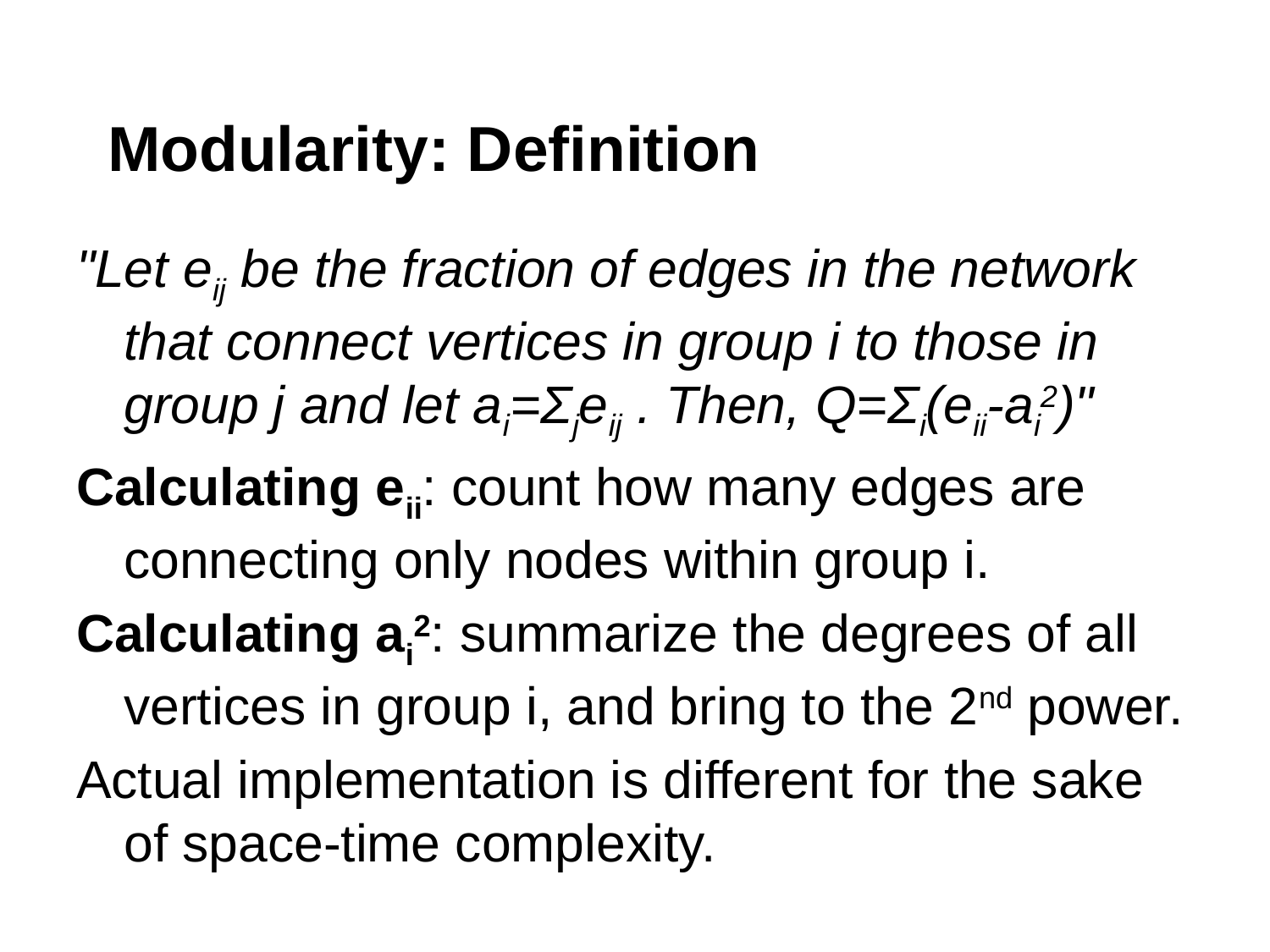

# Modularity: Definition
"Let eij be the fraction of edges in the network that connect vertices in group i to those in group j and let ai=Σjeij . Then, Q=Σi(eii-ai2)"
Calculating eii: count how many edges are connecting only nodes within group i.
Calculating ai2: summarize the degrees of all vertices in group i, and bring to the 2nd power.
Actual implementation is different for the sake of space-time complexity.